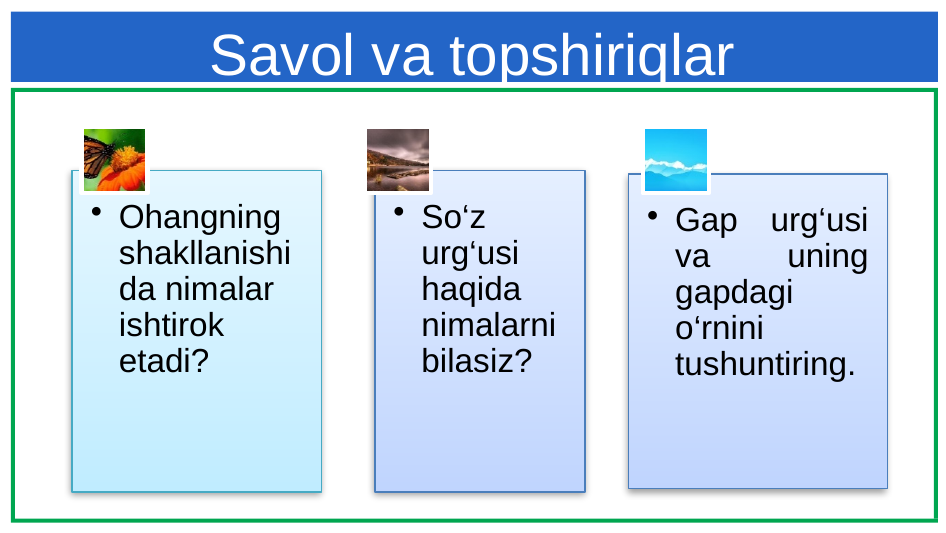

# Savol va topshiriqlar

Ohangning shakllanishida nimalar ishtirok etadi?

So‘z urg‘usi haqida nimalarni bilasiz?

Gap urg‘usi va uning gapdagi o‘rnini tushuntiring.